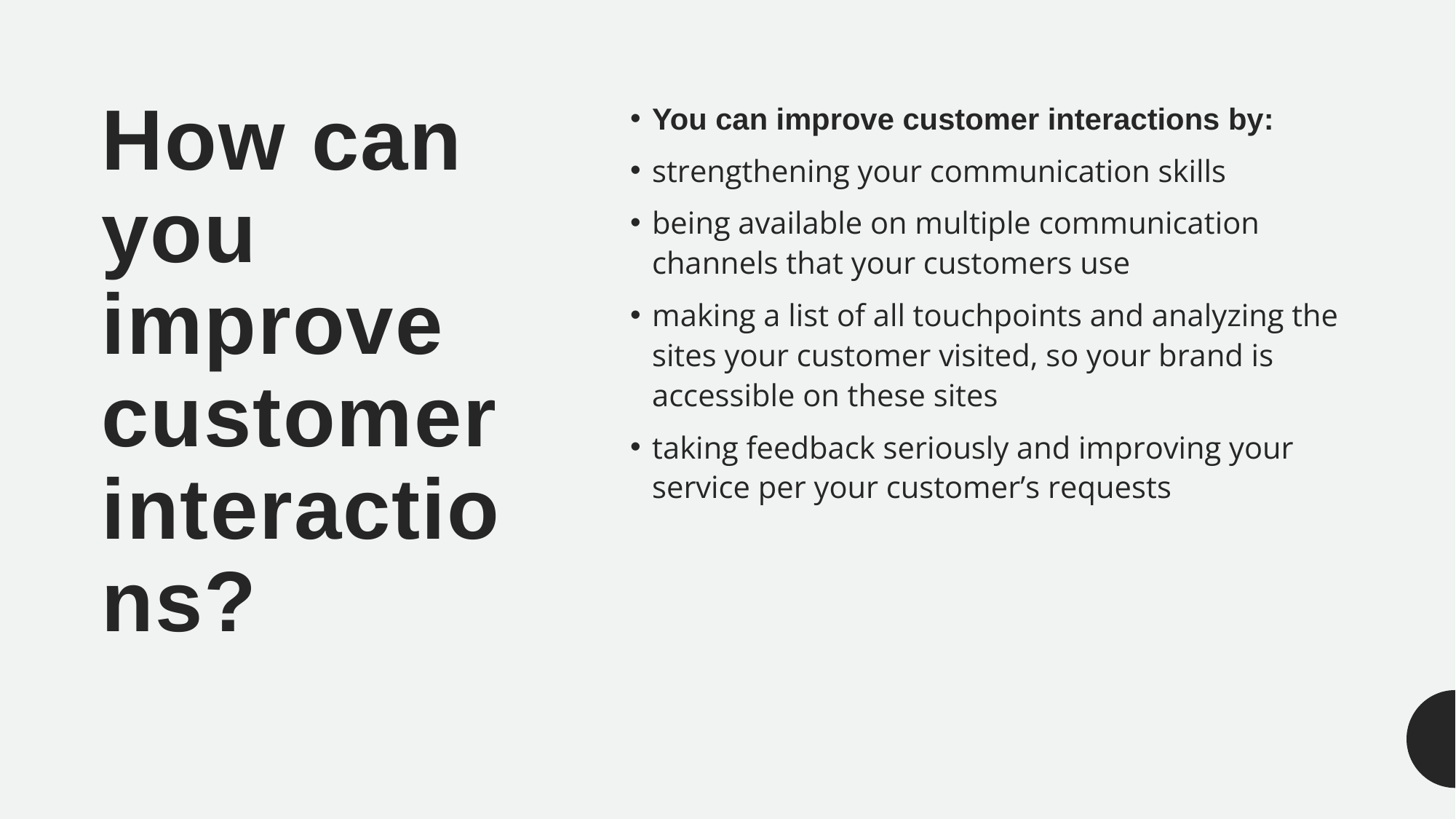

# How can you improve customer interactions?
You can improve customer interactions by:
strengthening your communication skills
being available on multiple communication channels that your customers use
making a list of all touchpoints and analyzing the sites your customer visited, so your brand is accessible on these sites
taking feedback seriously and improving your service per your customer’s requests